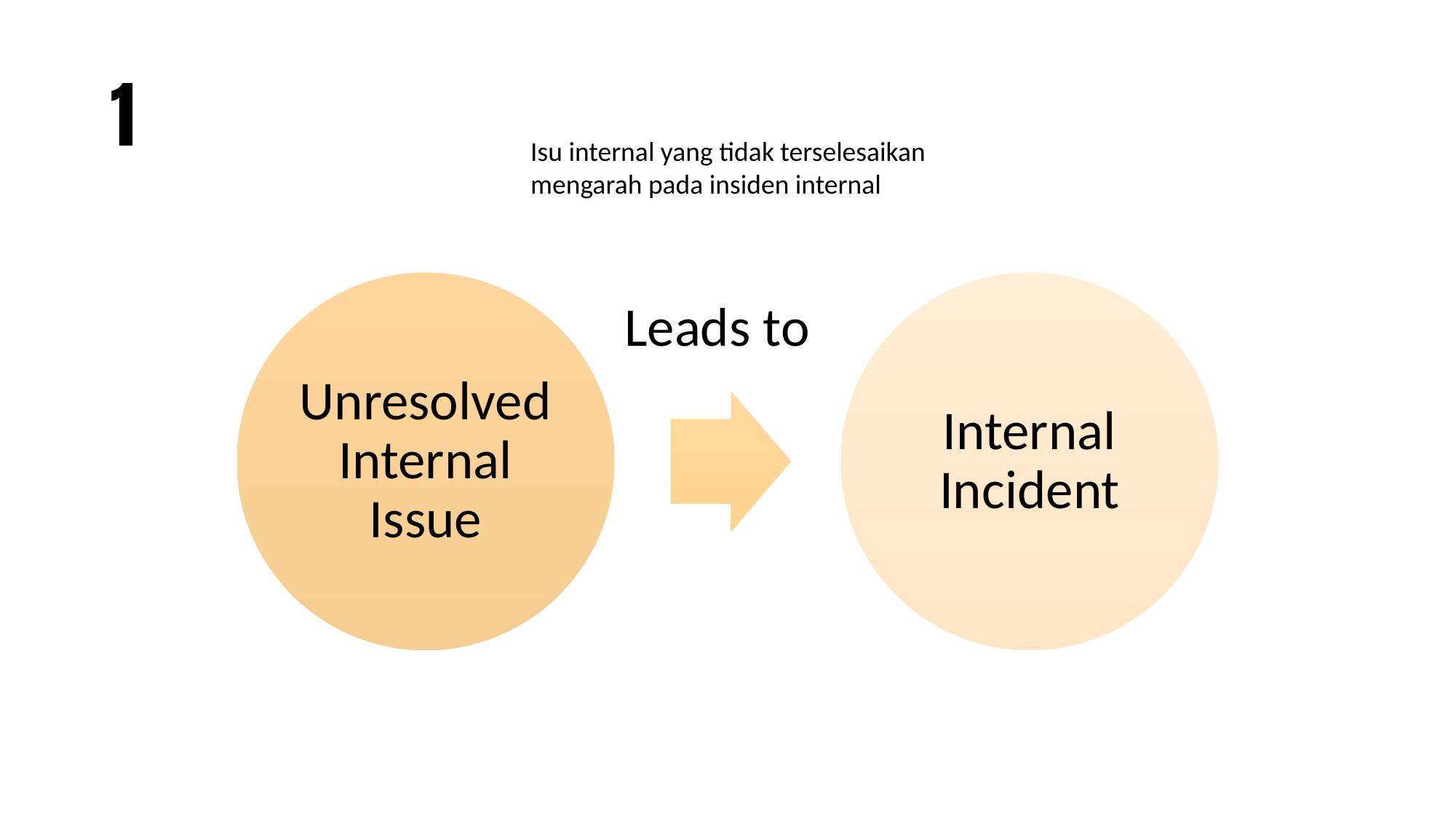

# 1
Isu internal yang tidak terselesaikan mengarah pada insiden internal
Unresolved Internal Issue

Internal Incident
Leads to